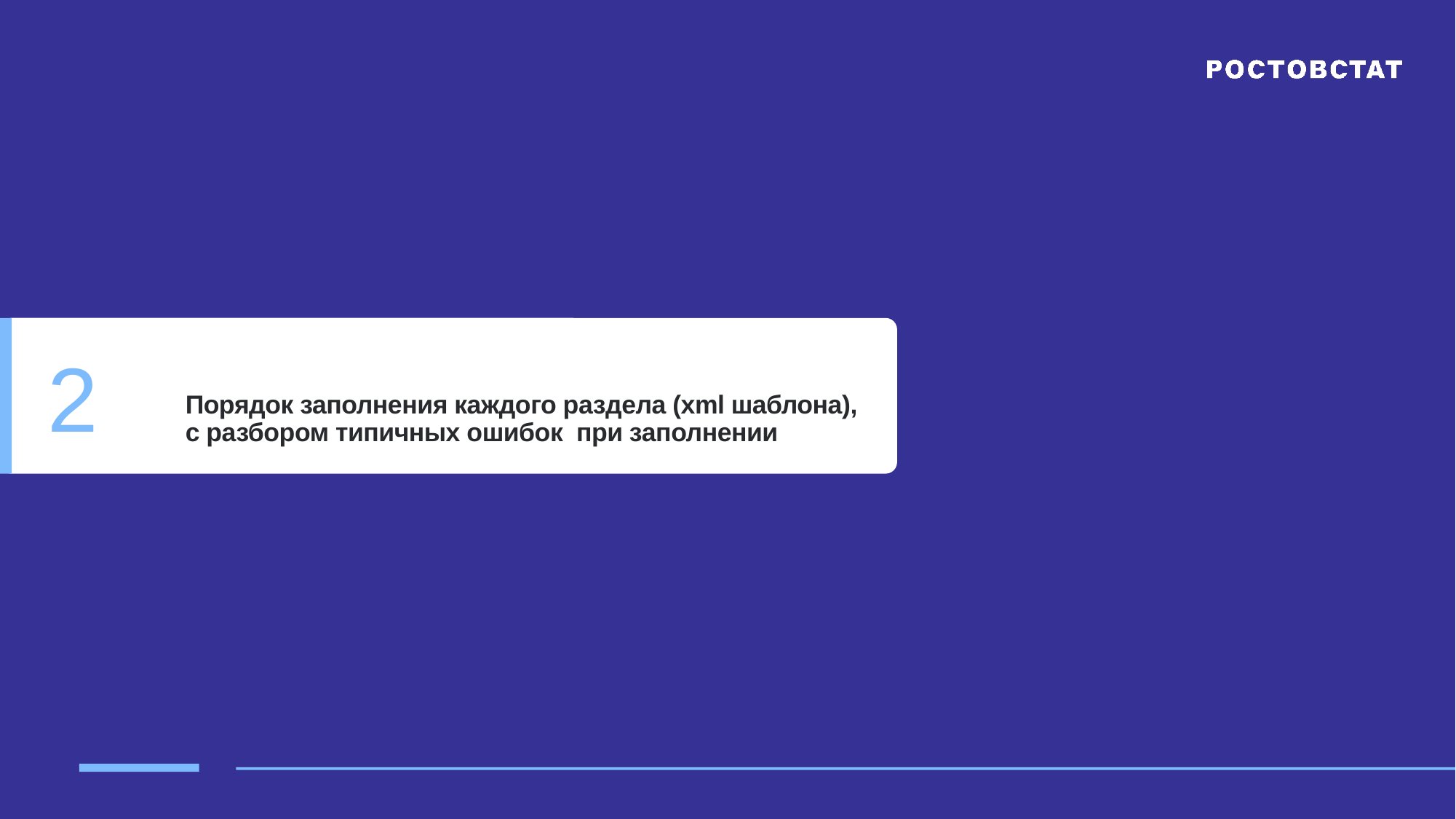

# 2

Порядок заполнения каждого раздела (xml шаблона), с разбором типичных ошибок  при заполнении